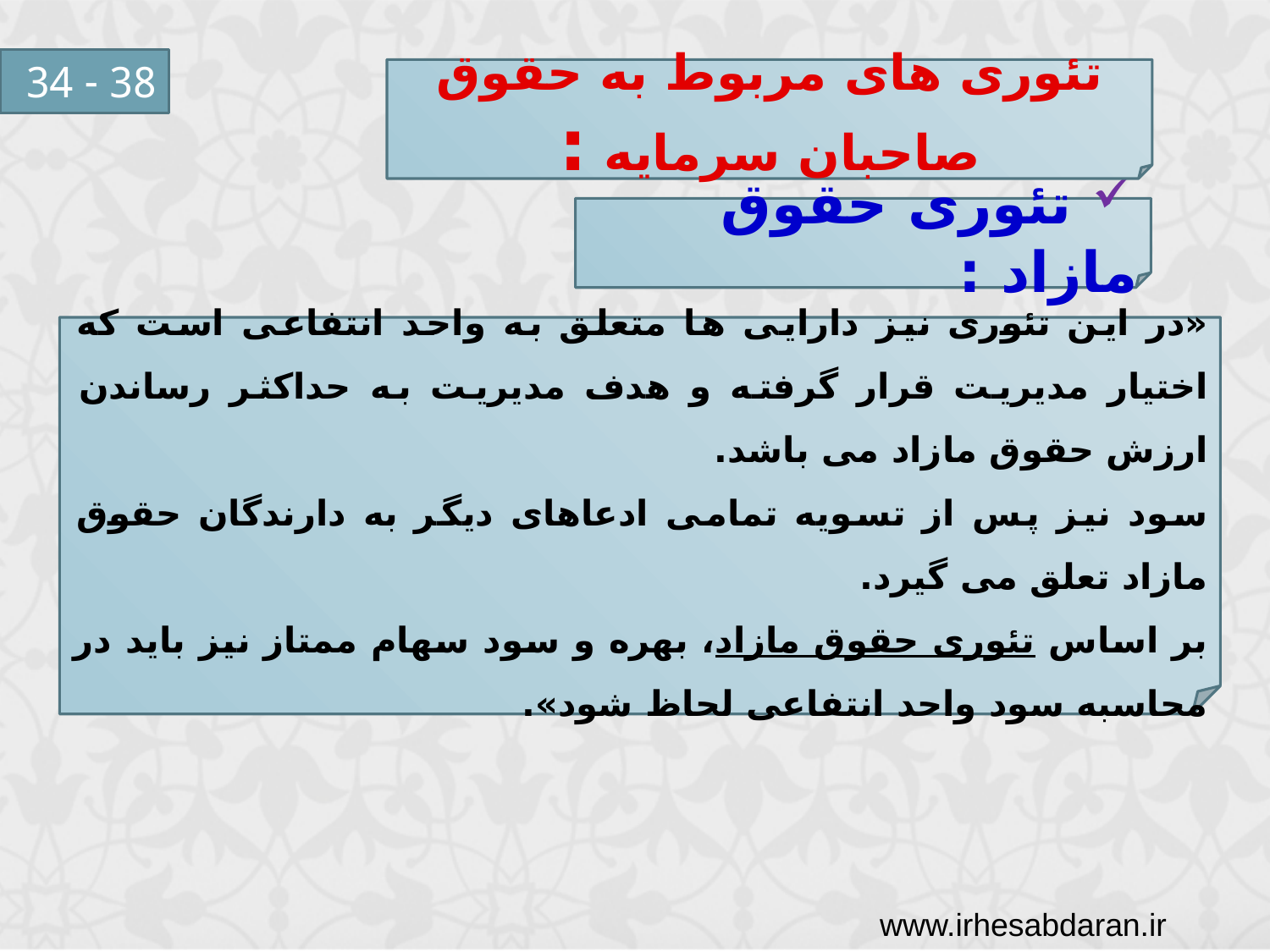

38 - 34
تئوری های مربوط به حقوق صاحبان سرمایه :
 تئوری حقوق مازاد :

«در این تئوری نیز دارایی ها متعلق به واحد انتفاعی است که اختیار مدیریت قرار گرفته و هدف مدیریت به حداکثر رساندن ارزش حقوق مازاد می باشد.
سود نیز پس از تسویه تمامی ادعاهای دیگر به دارندگان حقوق مازاد تعلق می گیرد.
بر اساس تئوری حقوق مازاد، بهره و سود سهام ممتاز نیز باید در محاسبه سود واحد انتفاعی لحاظ شود».
www.irhesabdaran.ir